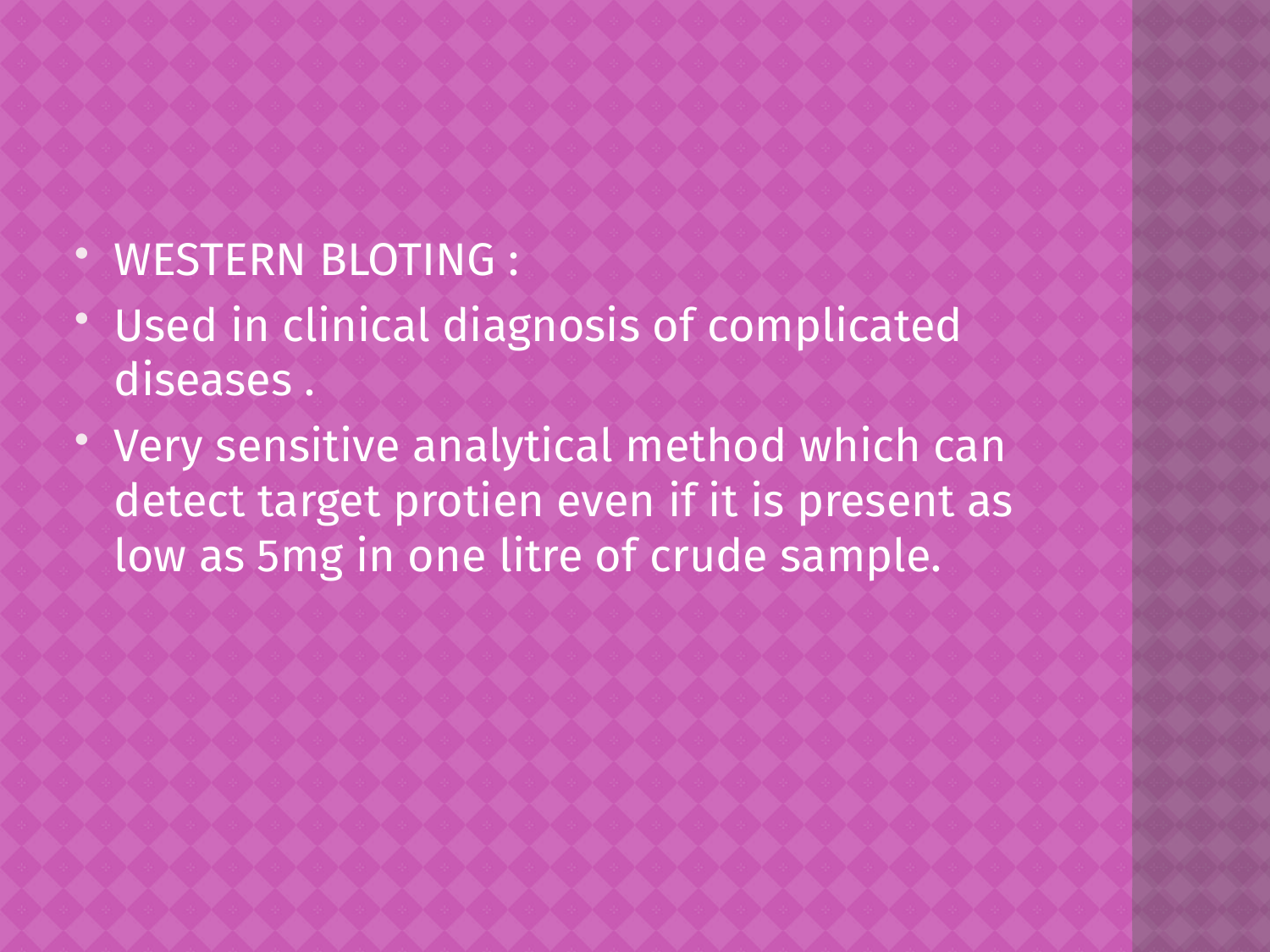

#
WESTERN BLOTING :
Used in clinical diagnosis of complicated diseases .
Very sensitive analytical method which can detect target protien even if it is present as low as 5mg in one litre of crude sample.